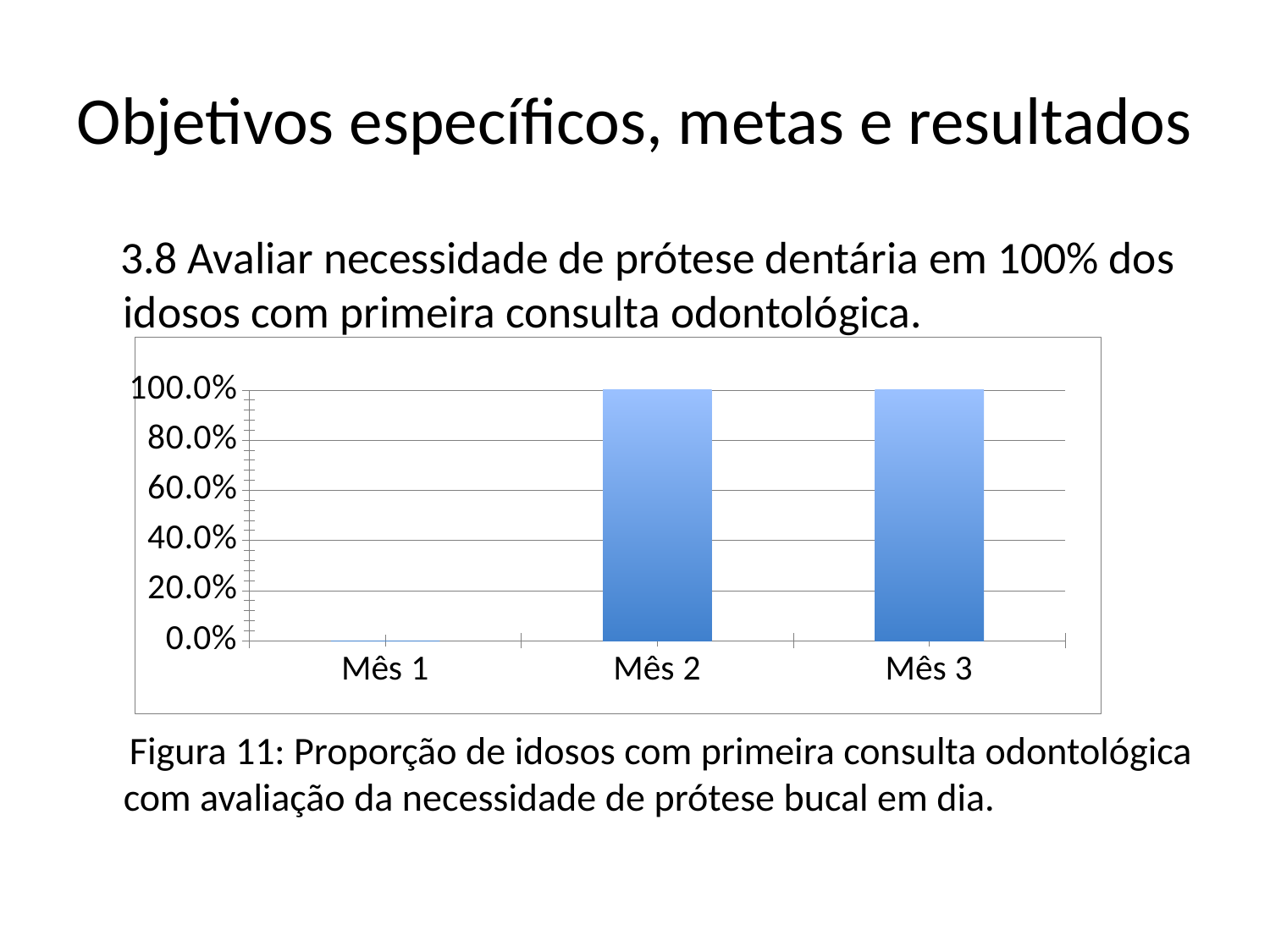

# Objetivos específicos, metas e resultados
     3.8 Avaliar necessidade de prótese dentária em 100% dos idosos com primeira consulta odontológica.

      Figura 11: Proporção de idosos com primeira consulta odontológica com avaliação da necessidade de prótese bucal em dia.

### Chart

| Category | Proporção de idosos com avaliação da necessidade de prótese bucal em dia |
|---|---|
| Mês 1 | 0.0 |
| Mês 2 | 1.0 |
| Mês 3 | 1.0 |